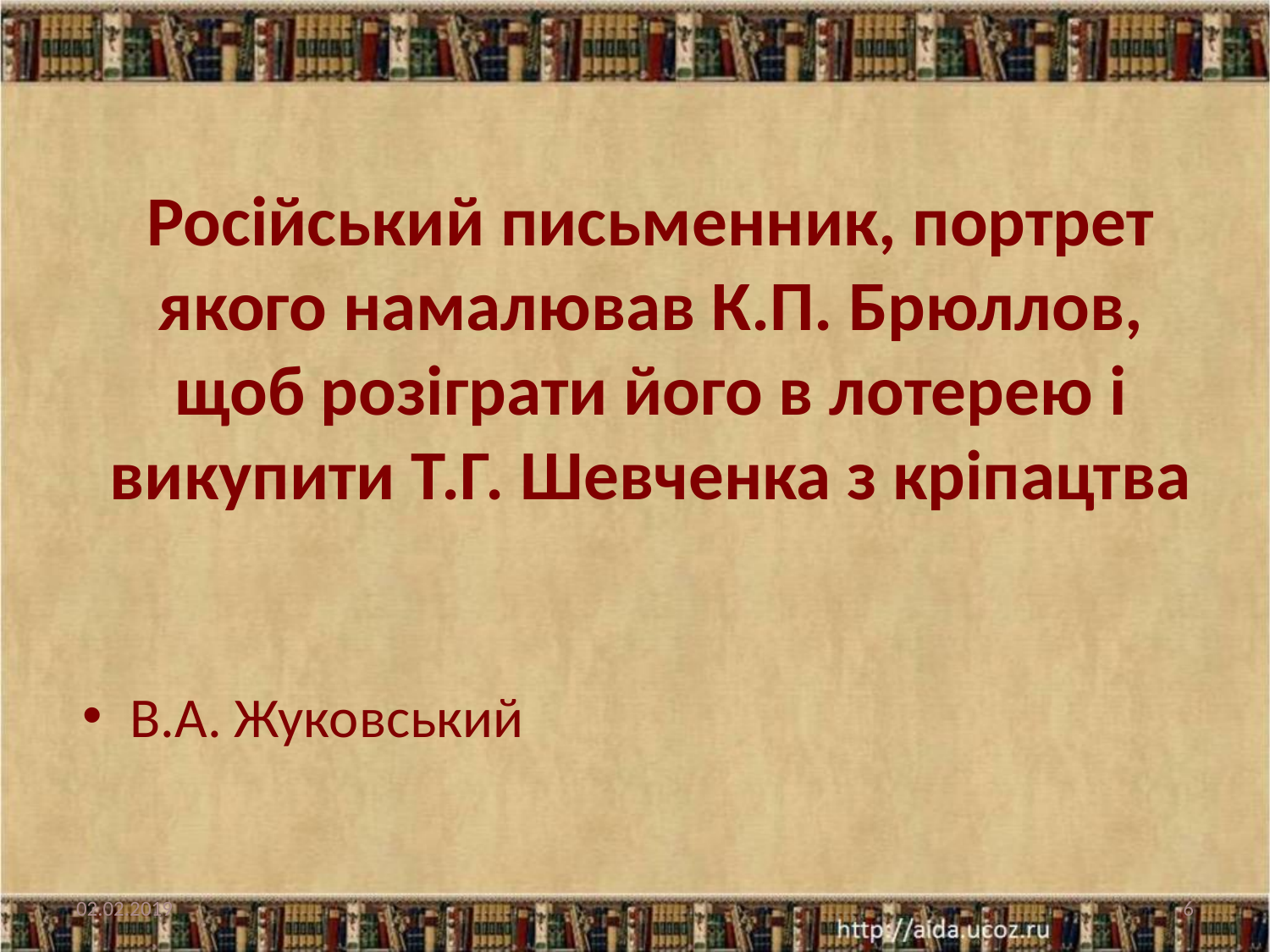

# Російський письменник, портрет якого намалював К.П. Брюллов, щоб розіграти його в лотерею і викупити Т.Г. Шевченка з кріпацтва
В.А. Жуковський
02.02.2019
6